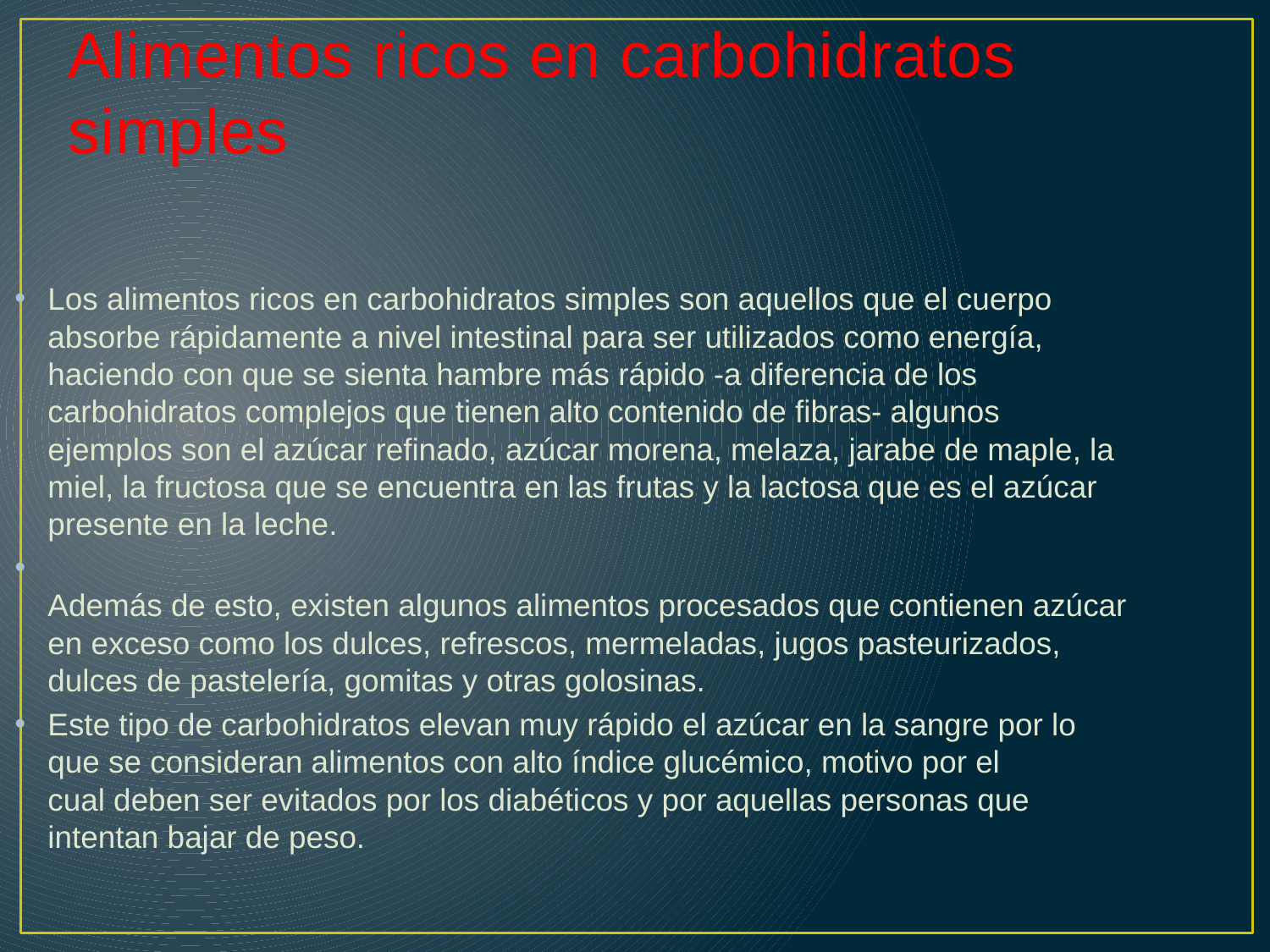

# Alimentos ricos en carbohidratos simples
Los alimentos ricos en carbohidratos simples son aquellos que el cuerpo absorbe rápidamente a nivel intestinal para ser utilizados como energía, haciendo con que se sienta hambre más rápido -a diferencia de los carbohidratos complejos que tienen alto contenido de fibras- algunos ejemplos son el azúcar refinado, azúcar morena, melaza, jarabe de maple, la miel, la fructosa que se encuentra en las frutas y la lactosa que es el azúcar presente en la leche.
Además de esto, existen algunos alimentos procesados que contienen azúcar en exceso como los dulces, refrescos, mermeladas, jugos pasteurizados, dulces de pastelería, gomitas y otras golosinas.
Este tipo de carbohidratos elevan muy rápido el azúcar en la sangre por lo que se consideran alimentos con alto índice glucémico, motivo por el cual deben ser evitados por los diabéticos y por aquellas personas que intentan bajar de peso.